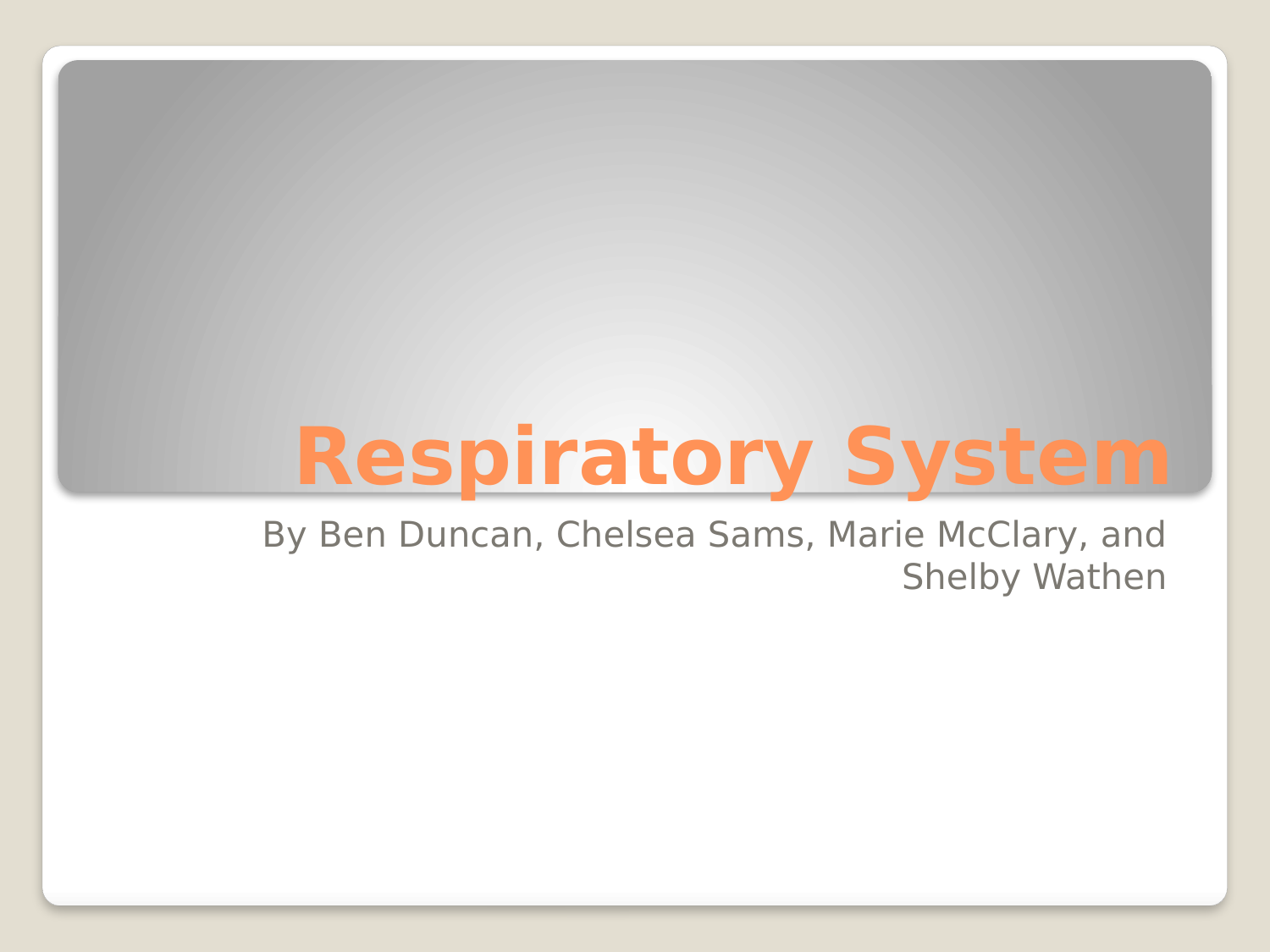

# Respiratory System
By Ben Duncan, Chelsea Sams, Marie McClary, and Shelby Wathen